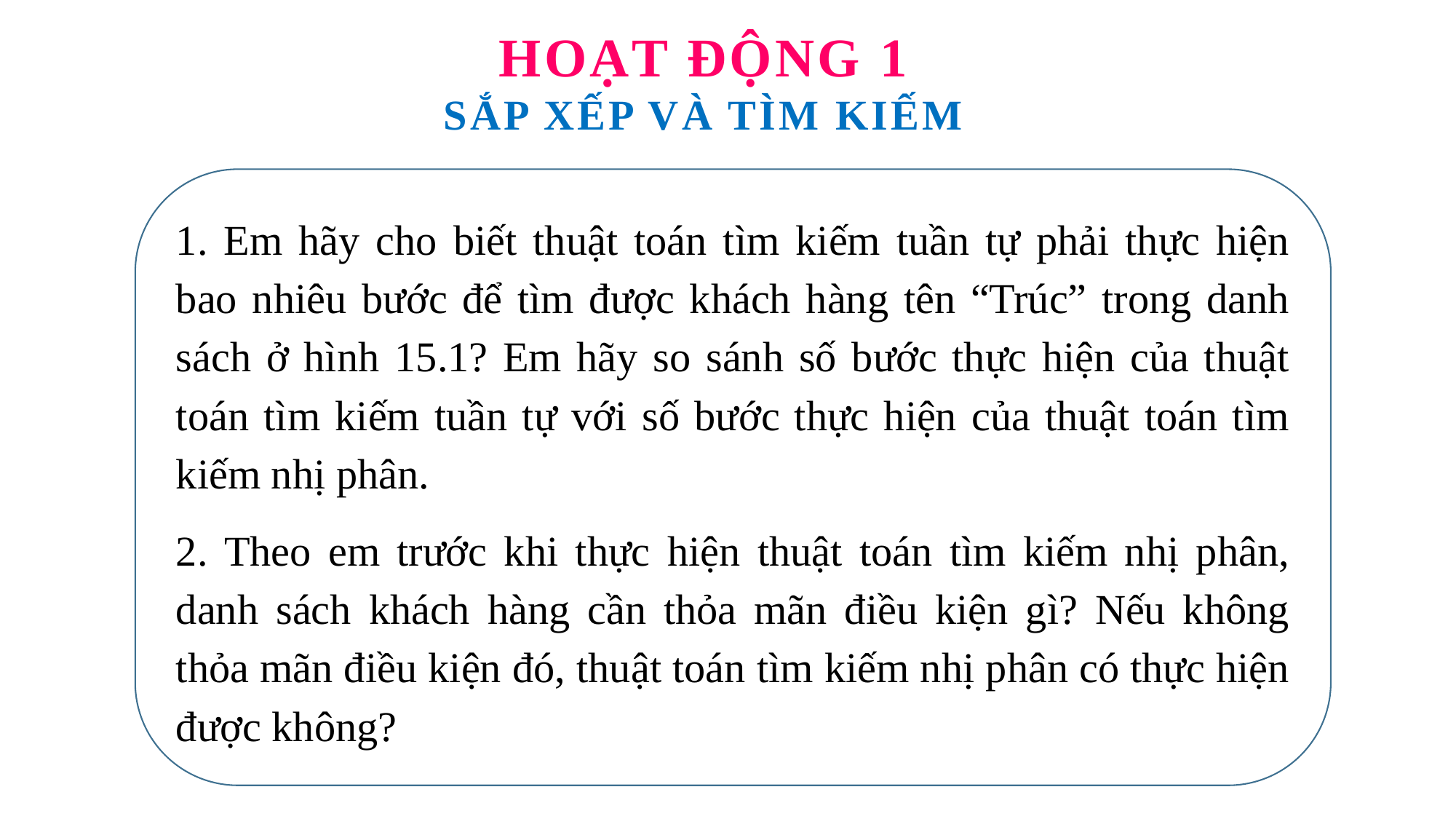

# HOẠT ĐỘNG 1 SắP xếp và tìm kiếm
1. Em hãy cho biết thuật toán tìm kiếm tuần tự phải thực hiện bao nhiêu bước để tìm được khách hàng tên “Trúc” trong danh sách ở hình 15.1? Em hãy so sánh số bước thực hiện của thuật toán tìm kiếm tuần tự với số bước thực hiện của thuật toán tìm kiếm nhị phân.
2. Theo em trước khi thực hiện thuật toán tìm kiếm nhị phân, danh sách khách hàng cần thỏa mãn điều kiện gì? Nếu không thỏa mãn điều kiện đó, thuật toán tìm kiếm nhị phân có thực hiện được không?